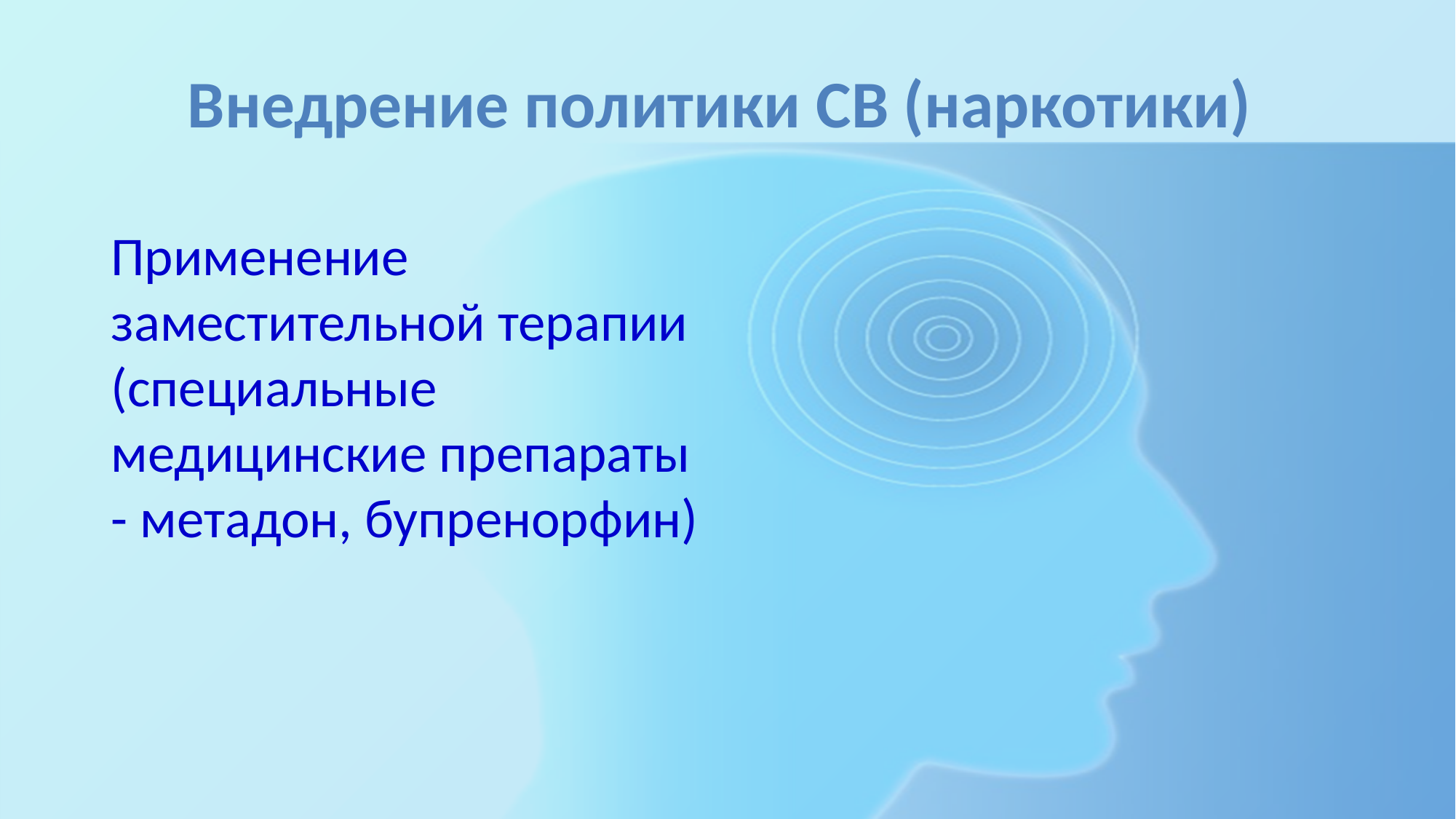

# Внедрение политики СВ (наркотики)
Применение заместительной терапии (специальные медицинские препараты - метадон, бупренорфин)